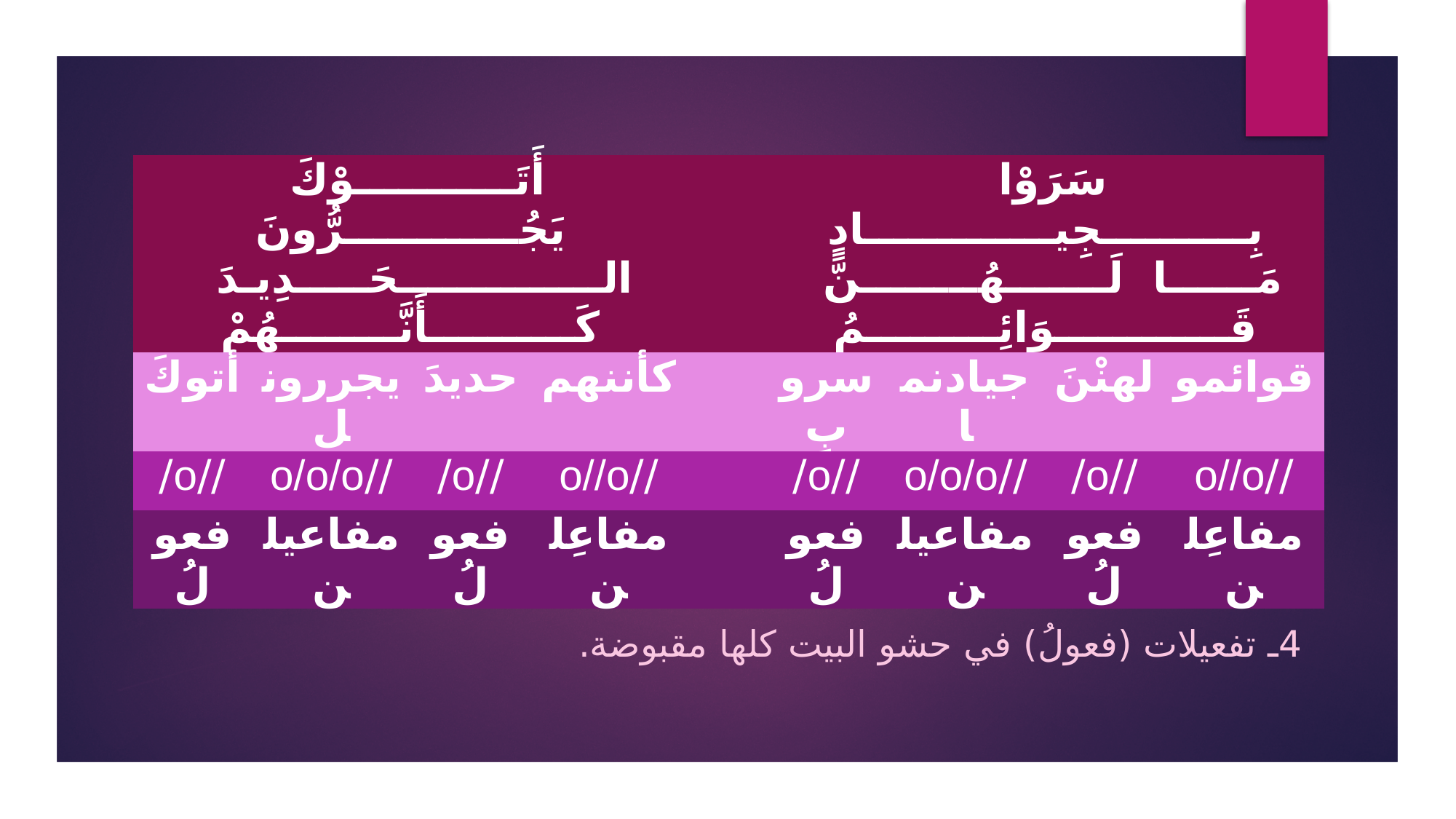

#
| أَتَـــــــــــوْكَ يَجُــــــــــــرُّونَ الــــــــــــــحَـــــدِيـدَ كَــــــــــأَنَّــــــــهُمْ |  |  |  |  | سَرَوْا بِــــــــــجِيـــــــــــــادٍ مَــــــا لَـــــــهُــــــــنَّ قَــــــــــــوَائِـــــــــمُ |  |  |  |
| --- | --- | --- | --- | --- | --- | --- | --- | --- |
| أتوكَ | يجررونل | حديدَ | كأننهم |  | سروبِ | جيادنما | لهنْنَ | قوائمو |
| //o/ | //o/o/o | //o/ | //o//o |  | //o/ | //o/o/o | //o/ | //o//o |
| فعولُ | مفاعيلن | فعولُ | مفاعِلن |  | فعولُ | مفاعيلن | فعولُ | مفاعِلن |
1ـ البيت من بحر الطويل.
2ـ العروض (مفاعِلن) مقبوضة.
3ـ الضرب (مفاعِلن) مقبوض.
4ـ تفعيلات (فعولُ) في حشو البيت كلها مقبوضة.